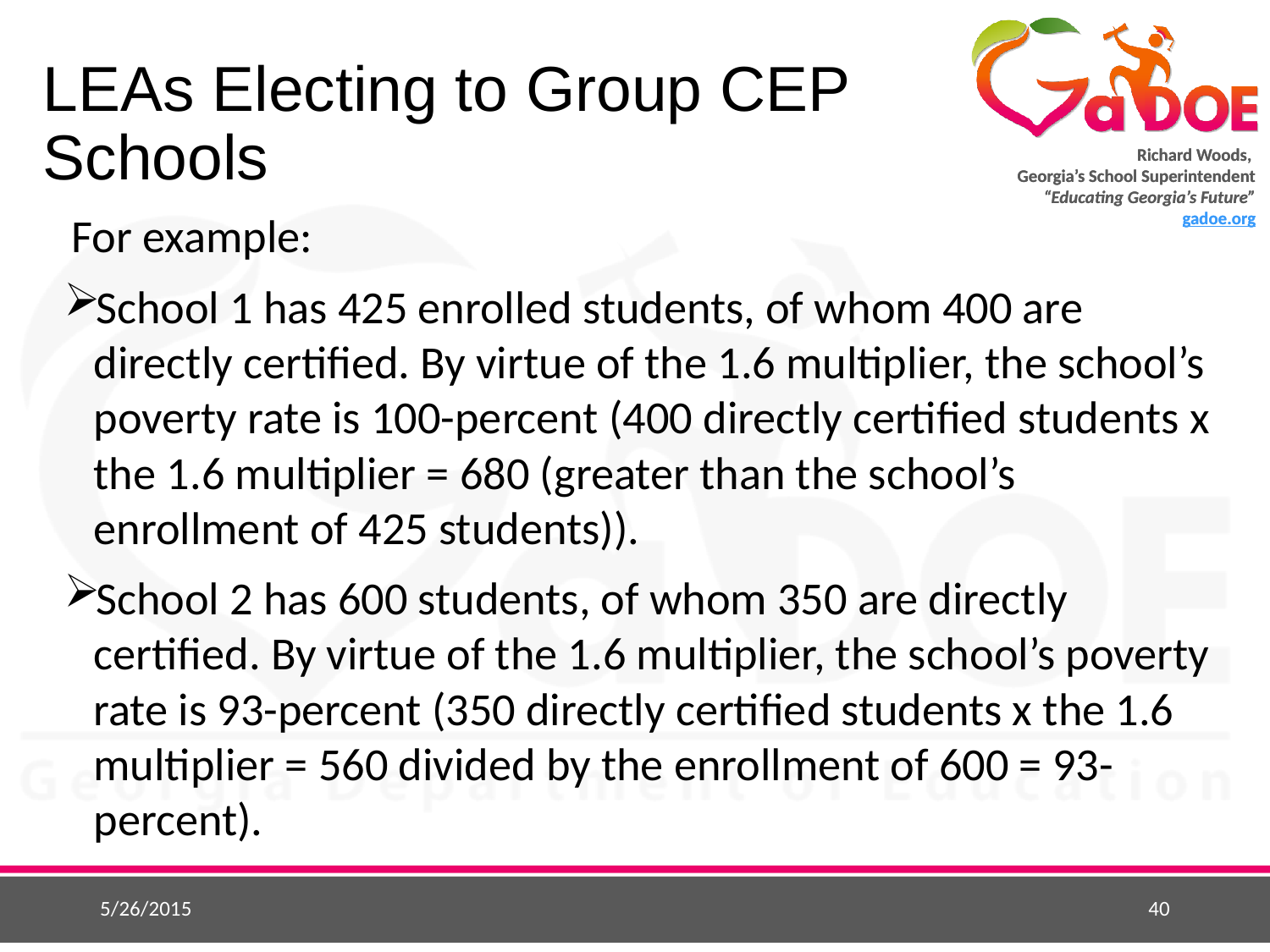

# LEAs Electing to Group CEP Schools
For example:
School 1 has 425 enrolled students, of whom 400 are directly certified. By virtue of the 1.6 multiplier, the school’s poverty rate is 100-percent (400 directly certified students x the 1.6 multiplier = 680 (greater than the school’s enrollment of 425 students)).
School 2 has 600 students, of whom 350 are directly certified. By virtue of the 1.6 multiplier, the school’s poverty rate is 93-percent (350 directly certified students x the 1.6 multiplier = 560 divided by the enrollment of 600 = 93-percent).

5/26/2015
40